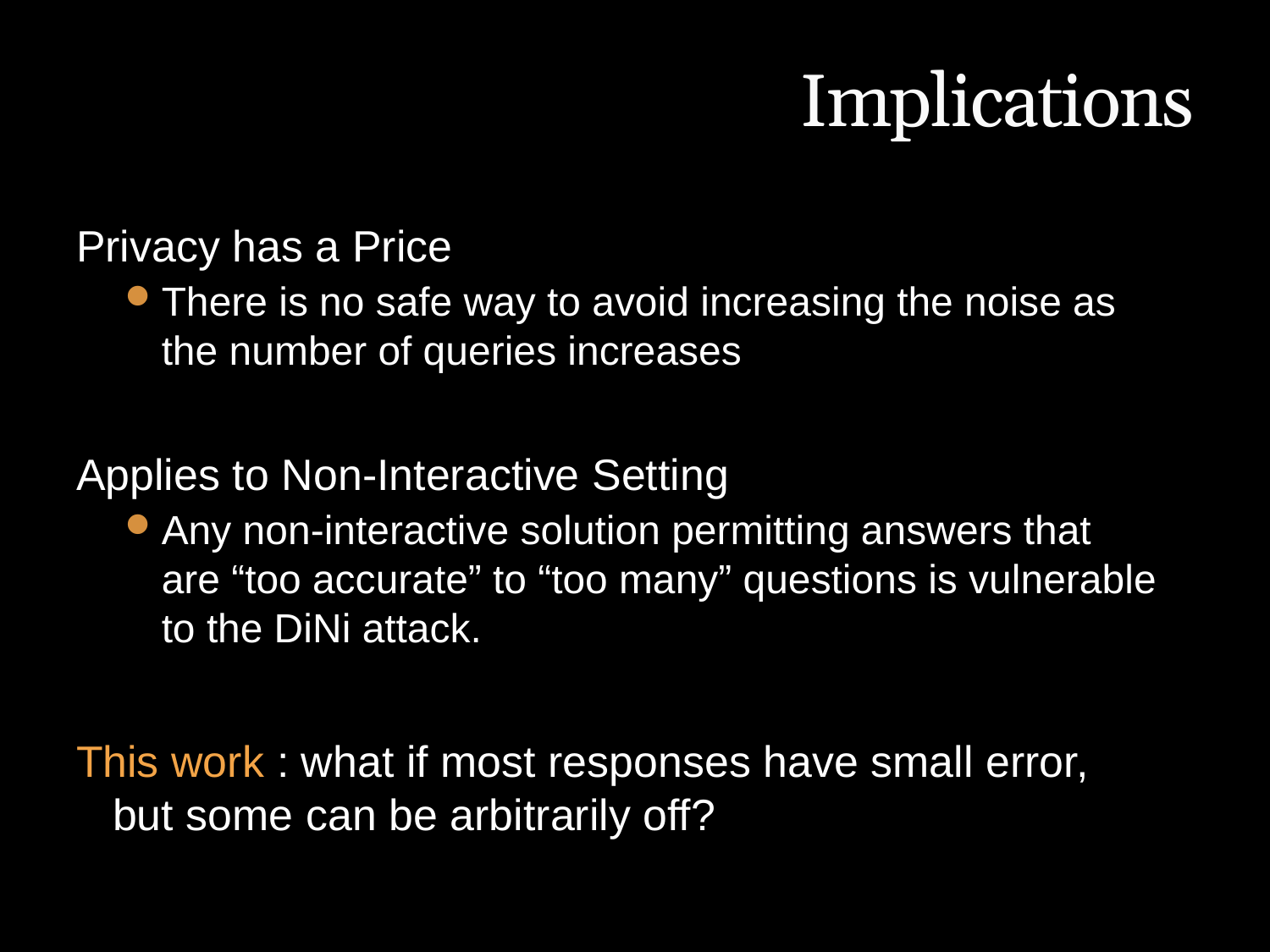

# Implications
Privacy has a Price
There is no safe way to avoid increasing the noise as the number of queries increases

Applies to Non-Interactive Setting
Any non-interactive solution permitting answers that are “too accurate” to “too many” questions is vulnerable to the DiNi attack.

This work : what if most responses have small error, but some can be arbitrarily off?